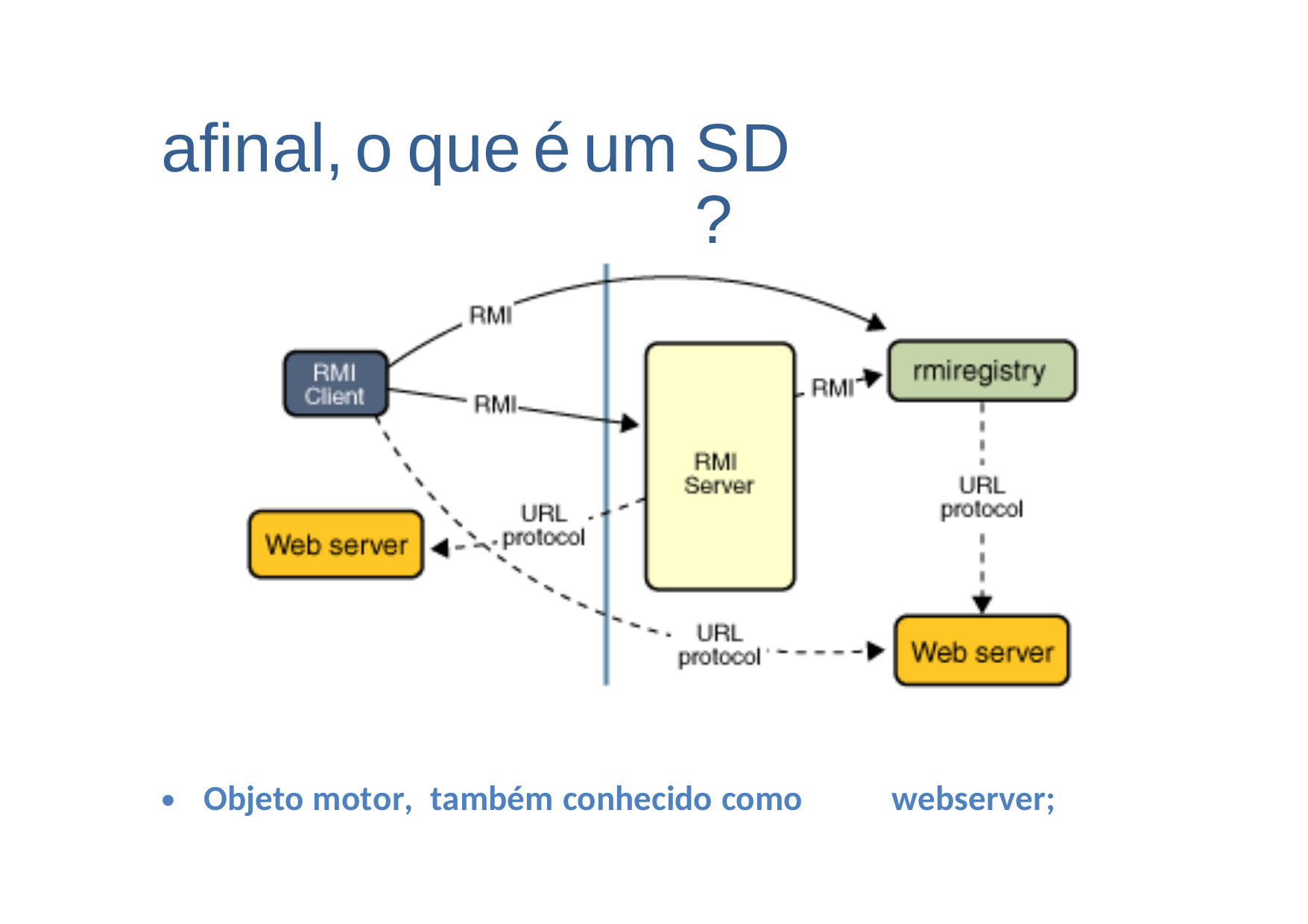

afinal,
o
que
é
um
SD?

•
Objeto motor, também conhecido como
webserver;